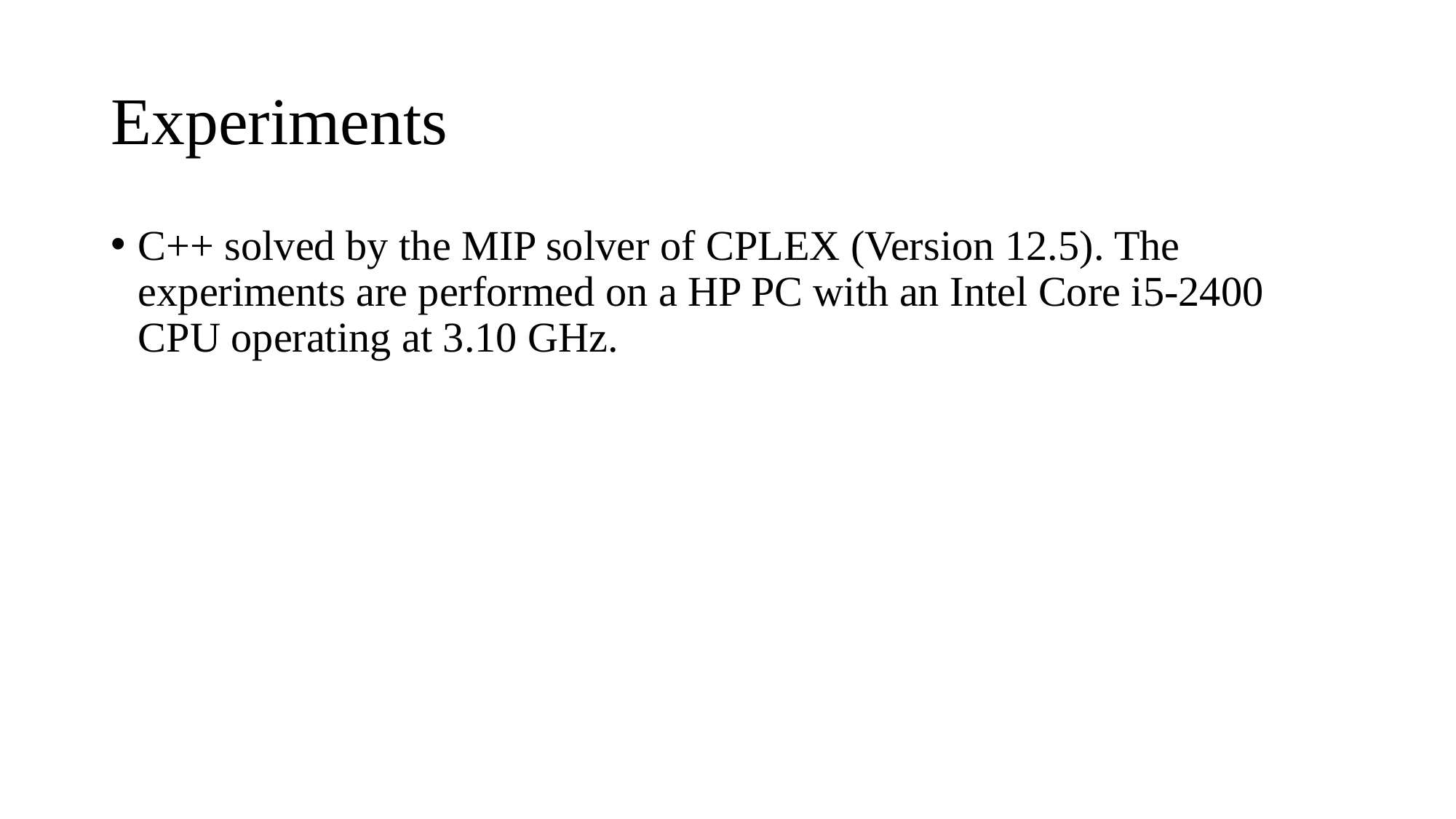

# Experiments
C++ solved by the MIP solver of CPLEX (Version 12.5). The experiments are performed on a HP PC with an Intel Core i5-2400 CPU operating at 3.10 GHz.